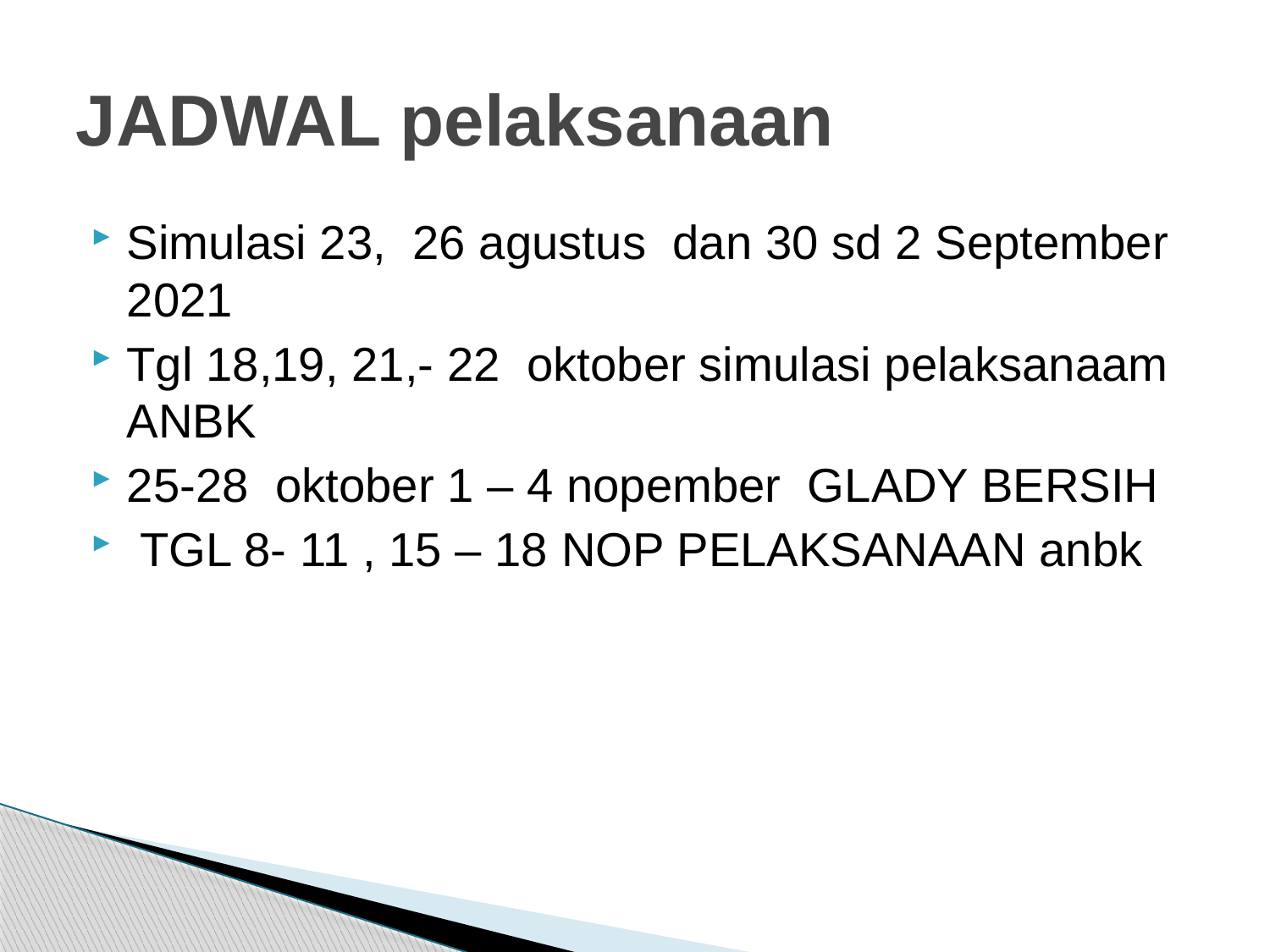

# JADWAL pelaksanaan
Simulasi 23,  26 agustus  dan 30 sd 2 September 2021
Tgl 18,19, 21,- 22  oktober simulasi pelaksanaam ANBK
25-28  oktober 1 – 4 nopember  GLADY BERSIH
 TGL 8- 11 , 15 – 18 NOP PELAKSANAAN anbk